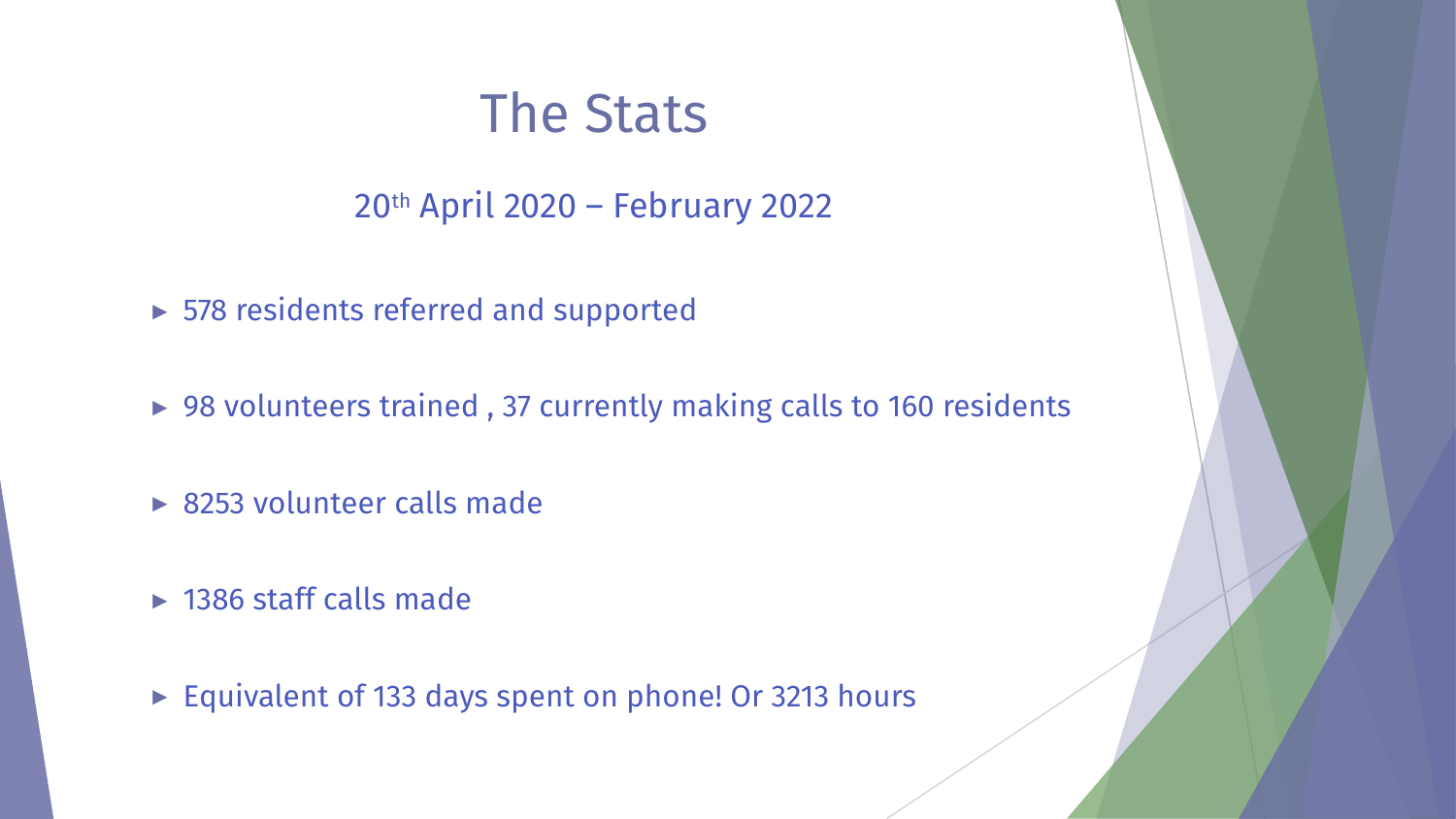

# The Stats
20th April 2020 – February 2022

578 residents referred and supported

98 volunteers trained , 37 currently making calls to 160 residents

8253 volunteer calls made

1386 staff calls made

Equivalent of 133 days spent on phone! Or 3213 hours